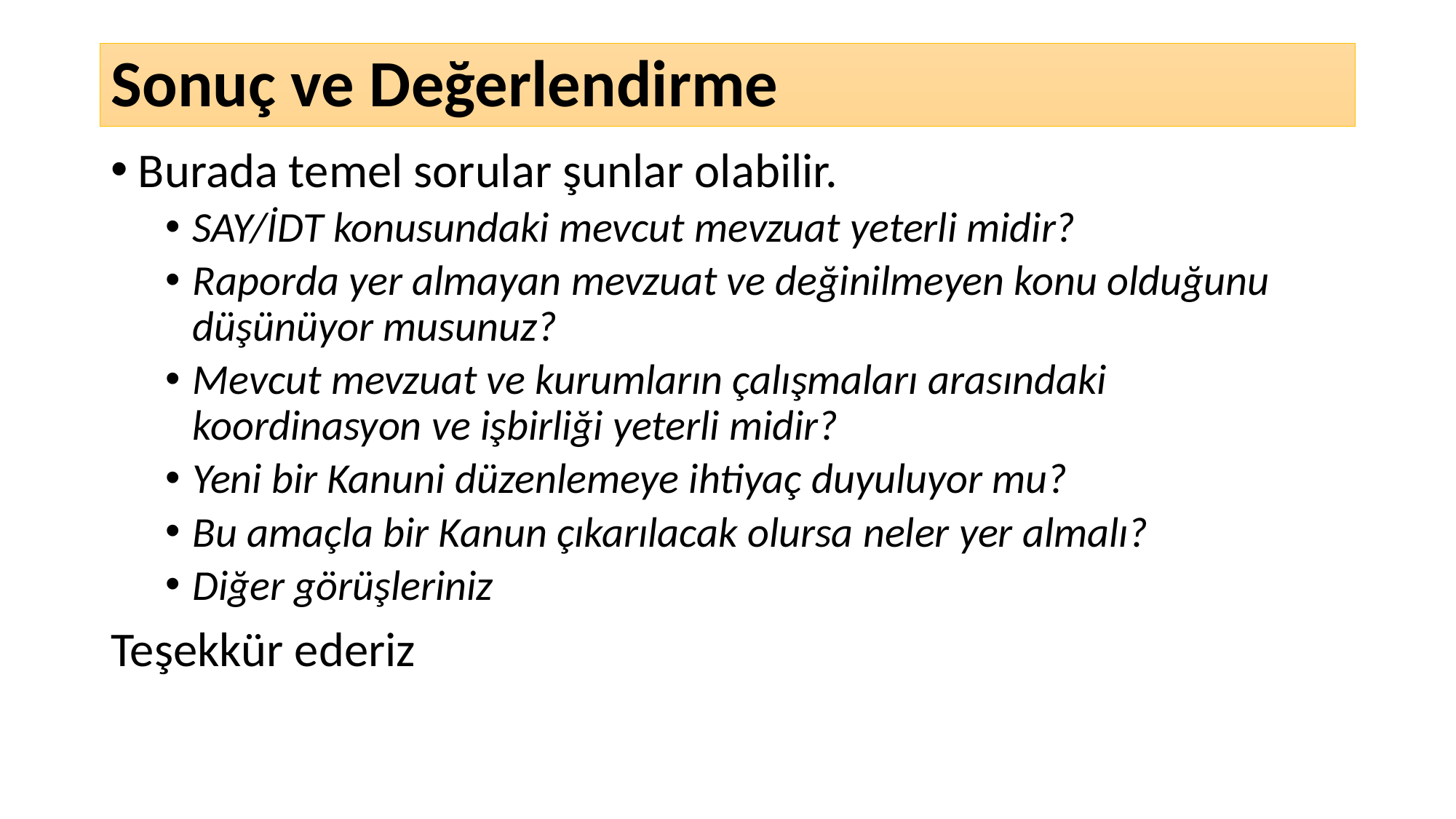

# Sonuç ve Değerlendirme
Burada temel sorular şunlar olabilir.
SAY/İDT konusundaki mevcut mevzuat yeterli midir?
Raporda yer almayan mevzuat ve değinilmeyen konu olduğunu düşünüyor musunuz?
Mevcut mevzuat ve kurumların çalışmaları arasındaki koordinasyon ve işbirliği yeterli midir?
Yeni bir Kanuni düzenlemeye ihtiyaç duyuluyor mu?
Bu amaçla bir Kanun çıkarılacak olursa neler yer almalı?
Diğer görüşleriniz
Teşekkür ederiz